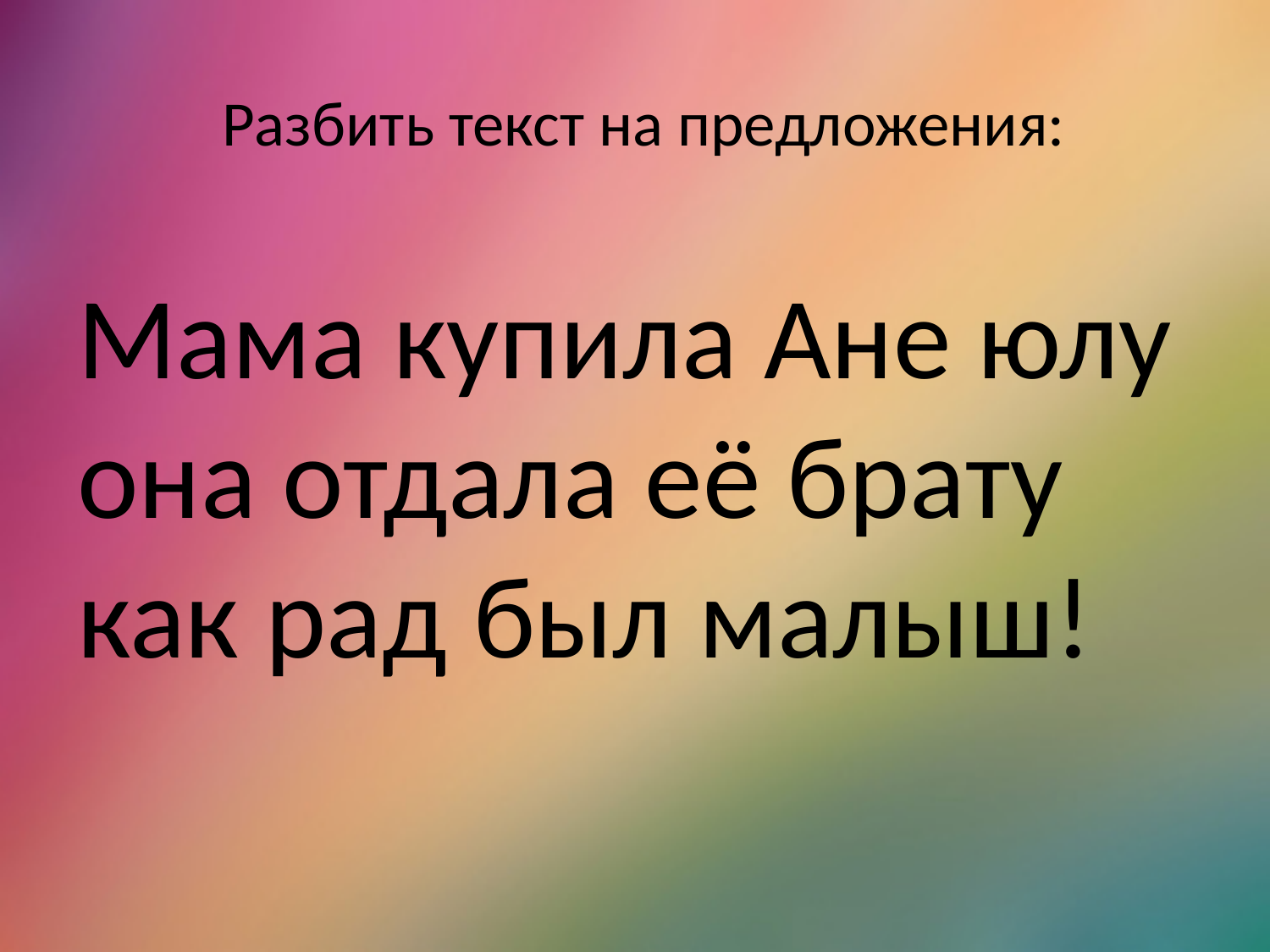

Разбить текст на предложения:
Мама купила Ане юлу она отдала её брату как рад был малыш!